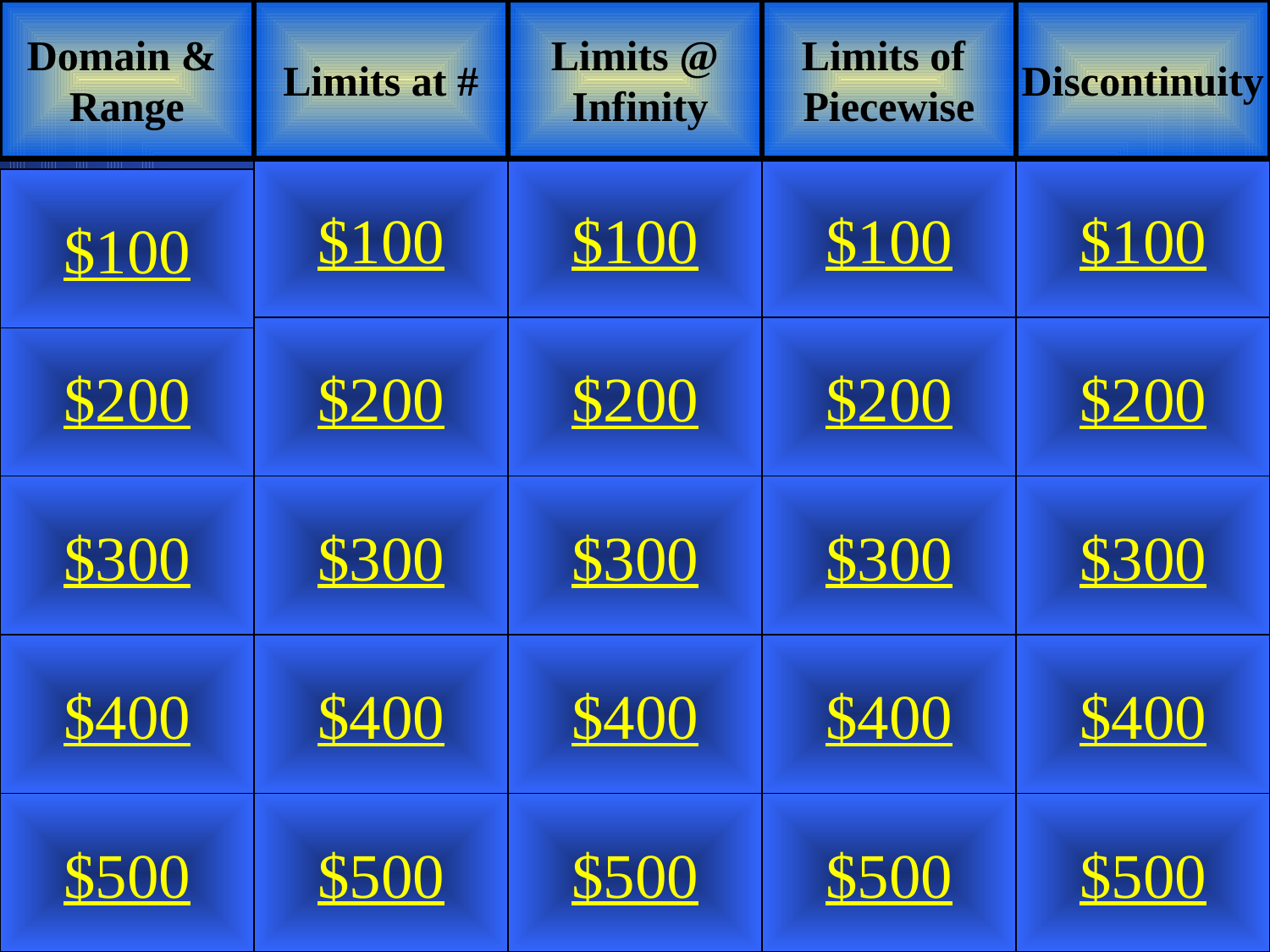

Domain &
Range
Limits at #
Limits @
 Infinity
Limits of
Piecewise
Discontinuity
$100
$100
$100
$100
$100
$200
$200
$200
$200
$200
$300
$300
$300
$300
$300
$400
$400
$400
$400
$400
$500
$500
$500
$500
$500